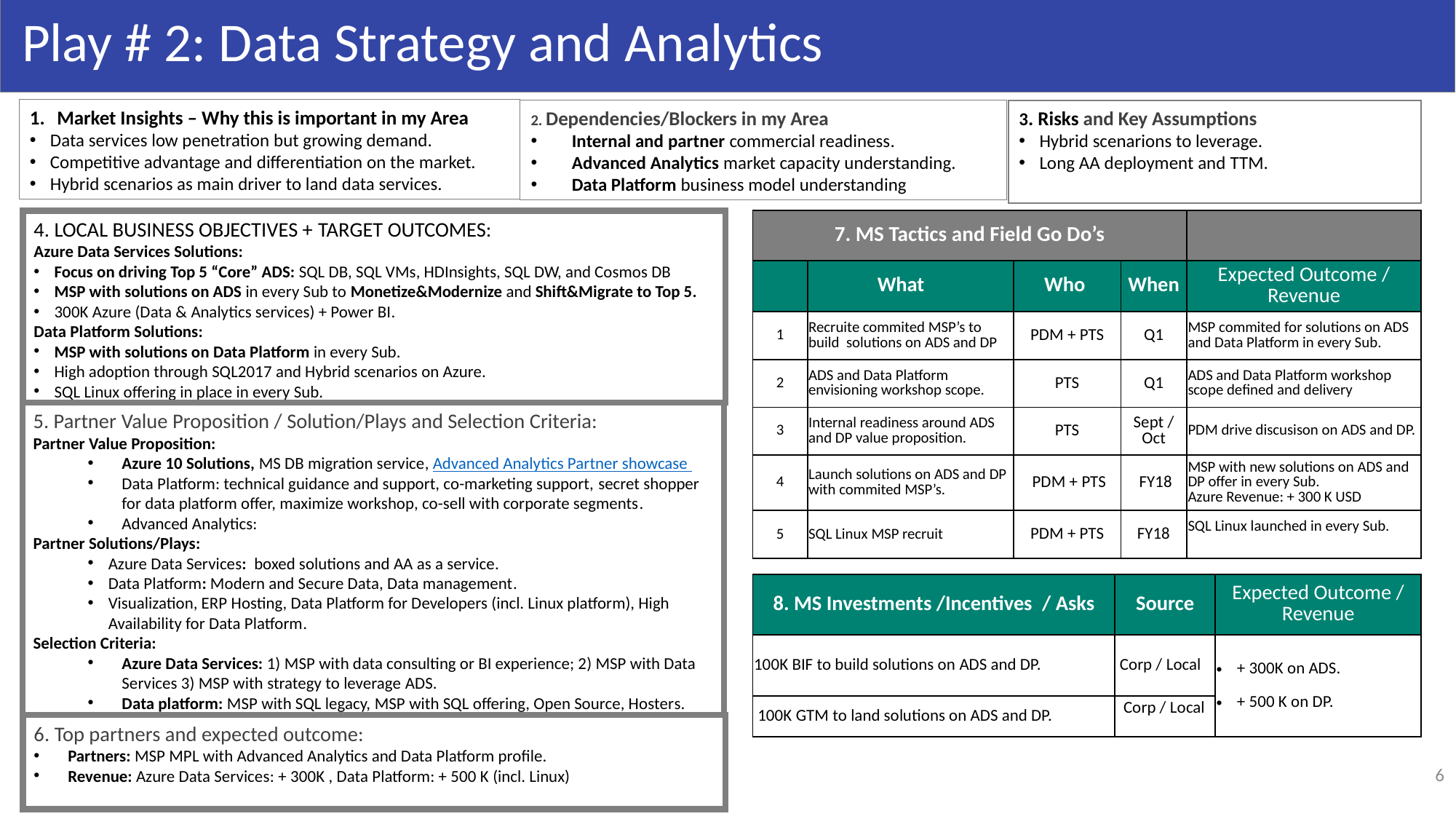

Play # 2: Data Strategy and Analytics
Market Insights – Why this is important in my Area
Data services low penetration but growing demand.
Competitive advantage and differentiation on the market.
Hybrid scenarios as main driver to land data services.
4. LOCAL BUSINESS OBJECTIVES + TARGET OUTCOMES:
Azure Data Services Solutions:
Focus on driving Top 5 “Core” ADS: SQL DB, SQL VMs, HDInsights, SQL DW, and Cosmos DB
MSP with solutions on ADS in every Sub to Monetize&Modernize and Shift&Migrate to Top 5.
300K Azure (Data & Analytics services) + Power BI.
Data Platform Solutions:
MSP with solutions on Data Platform in every Sub.
High adoption through SQL2017 and Hybrid scenarios on Azure.
SQL Linux offering in place in every Sub.

6. Top partners and expected outcome:
Partners: MSP MPL with Advanced Analytics and Data Platform profile.
Revenue: Azure Data Services: + 300K , Data Platform: + 500 K (incl. Linux)

2. Dependencies/Blockers in my Area
Internal and partner commercial readiness.
Advanced Analytics market capacity understanding.
Data Platform business model understanding
3. Risks and Key Assumptions
Hybrid scenarions to leverage.
Long AA deployment and TTM.

| 7. MS Tactics and Field Go Do’s |  |  |  |  |
| --- | --- | --- | --- | --- |
|  | What | Who | When | Expected Outcome / Revenue |
| 1 | Recruite commited MSP’s to build solutions on ADS and DP | PDM + PTS | Q1 | MSP commited for solutions on ADS and Data Platform in every Sub. |
| 2 | ADS and Data Platform envisioning workshop scope. | PTS | Q1 | ADS and Data Platform workshop scope defined and delivery |
| 3 | Internal readiness around ADS and DP value proposition. | PTS | Sept / Oct | PDM drive discusison on ADS and DP. |
| 4 | Launch solutions on ADS and DP with commited MSP’s. | PDM + PTS | FY18 | MSP with new solutions on ADS and DP offer in every Sub. Azure Revenue: + 300 K USD |
| 5 | SQL Linux MSP recruit | PDM + PTS | FY18 | SQL Linux launched in every Sub. |
5. Partner Value Proposition / Solution/Plays and Selection Criteria:
Partner Value Proposition:
Azure 10 Solutions, MS DB migration service, Advanced Analytics Partner showcase
Data Platform: technical guidance and support, co-marketing support, secret shopper for data platform offer, maximize workshop, co-sell with corporate segments.
Advanced Analytics:
Partner Solutions/Plays:
Azure Data Services:  boxed solutions and AA as a service.
Data Platform: Modern and Secure Data, Data management.
Visualization, ERP Hosting, Data Platform for Developers (incl. Linux platform), High Availability for Data Platform.
Selection Criteria:
Azure Data Services: 1) MSP with data consulting or BI experience; 2) MSP with Data Services 3) MSP with strategy to leverage ADS.
Data platform: MSP with SQL legacy, MSP with SQL offering, Open Source, Hosters.

| 8. MS Investments /Incentives / Asks | Source | Expected Outcome / Revenue |
| --- | --- | --- |
| 100K BIF to build solutions on ADS and DP. | Corp / Local | + 300K on ADS. + 500 K on DP. |
| 100K GTM to land solutions on ADS and DP. | Corp / Local |  |
6